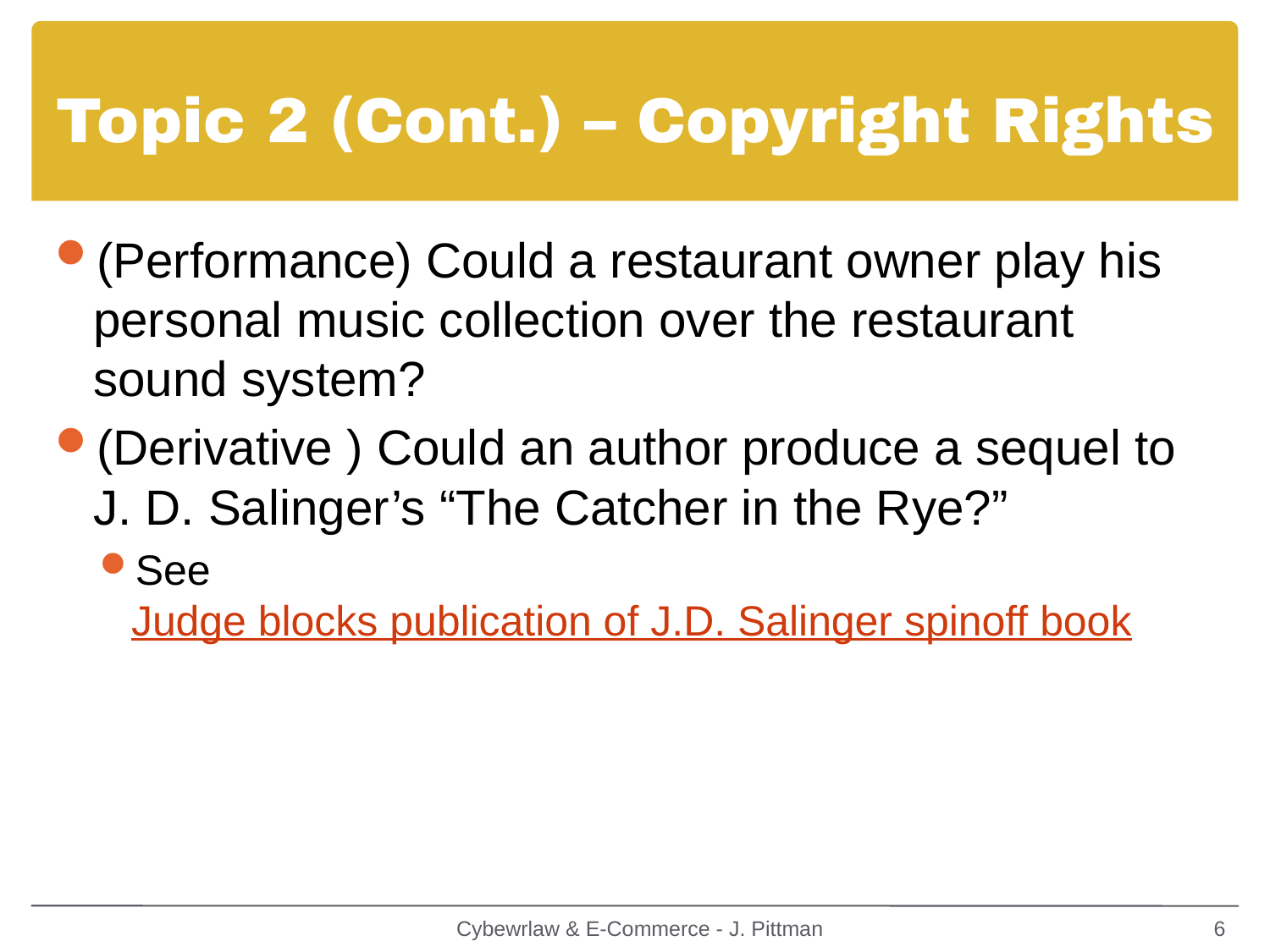

# Topic 2 (Cont.) – Copyright Rights
(Performance) Could a restaurant owner play his personal music collection over the restaurant sound system?
(Derivative ) Could an author produce a sequel to J. D. Salinger’s “The Catcher in the Rye?”
See Judge blocks publication of J.D. Salinger spinoff book

Cybewrlaw & E-Commerce - J. Pittman
6